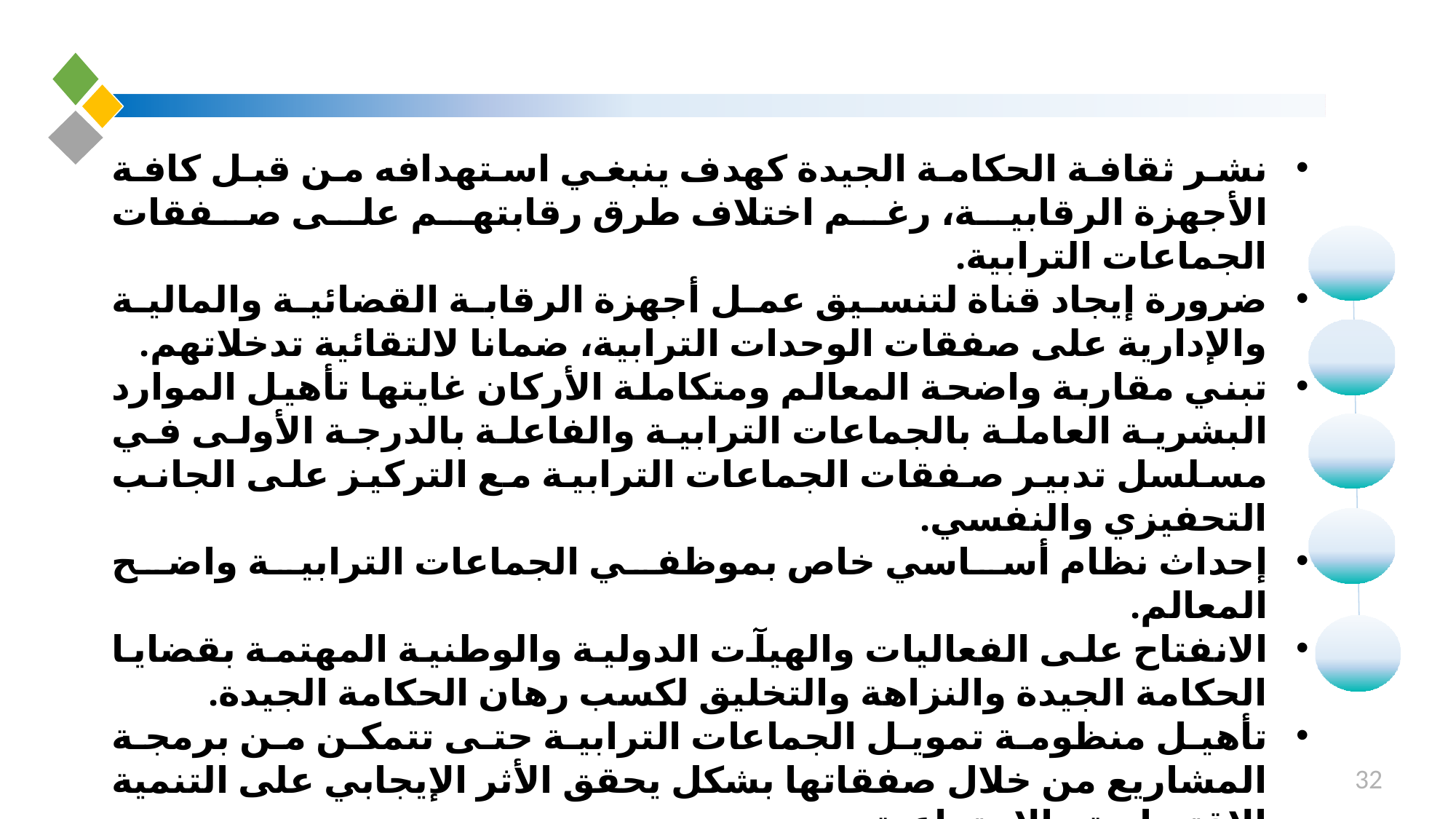

نشر ثقافة الحكامة الجيدة كهدف ينبغي استهدافه من قبل كافة الأجهزة الرقابية، رغم اختلاف طرق رقابتهم على صفقات الجماعات الترابية.
ضرورة إيجاد قناة لتنسيق عمل أجهزة الرقابة القضائية والمالية والإدارية على صفقات الوحدات الترابية، ضمانا لالتقائية تدخلاتهم.
تبني مقاربة واضحة المعالم ومتكاملة الأركان غايتها تأهيل الموارد البشرية العاملة بالجماعات الترابية والفاعلة بالدرجة الأولى في مسلسل تدبير صفقات الجماعات الترابية مع التركيز على الجانب التحفيزي والنفسي.
إحداث نظام أساسي خاص بموظفي الجماعات الترابية واضح المعالم.
الانفتاح على الفعاليات والهيآت الدولية والوطنية المهتمة بقضايا الحكامة الجيدة والنزاهة والتخليق لكسب رهان الحكامة الجيدة.
تأهيل منظومة تمويل الجماعات الترابية حتى تتمكن من برمجة المشاريع من خلال صفقاتها بشكل يحقق الأثر الإيجابي على التنمية الاقتصادية والاجتماعية.
تقوية الرقابة البعدية في مقابل تخفيف نظيرتها القبلية.
دعم مسار رقمنة صفقات الجماعات الترابية.

32